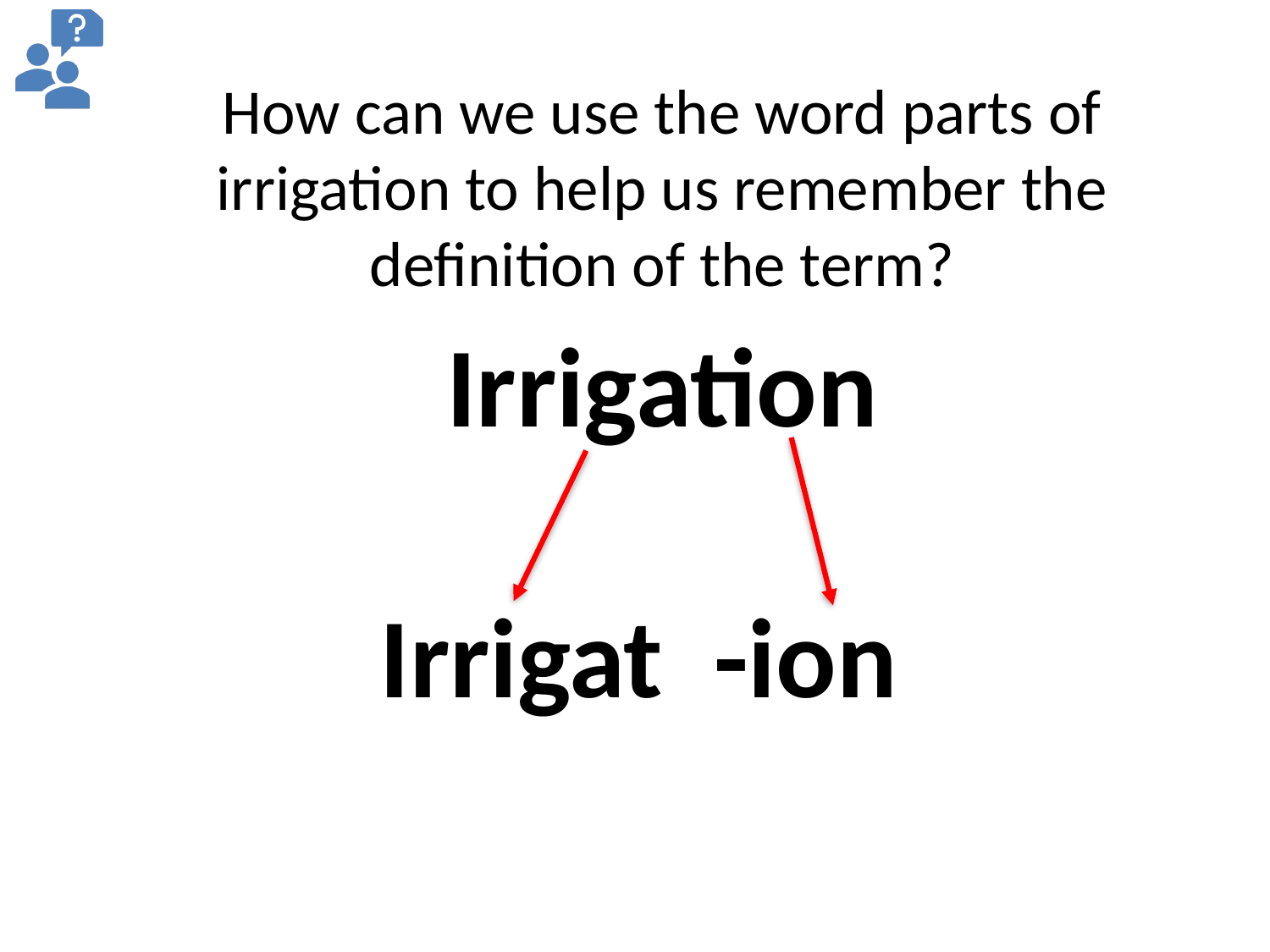

How can we use the word parts of irrigation to help us remember the definition of the term?
Irrigation

    Irrigat  -ion